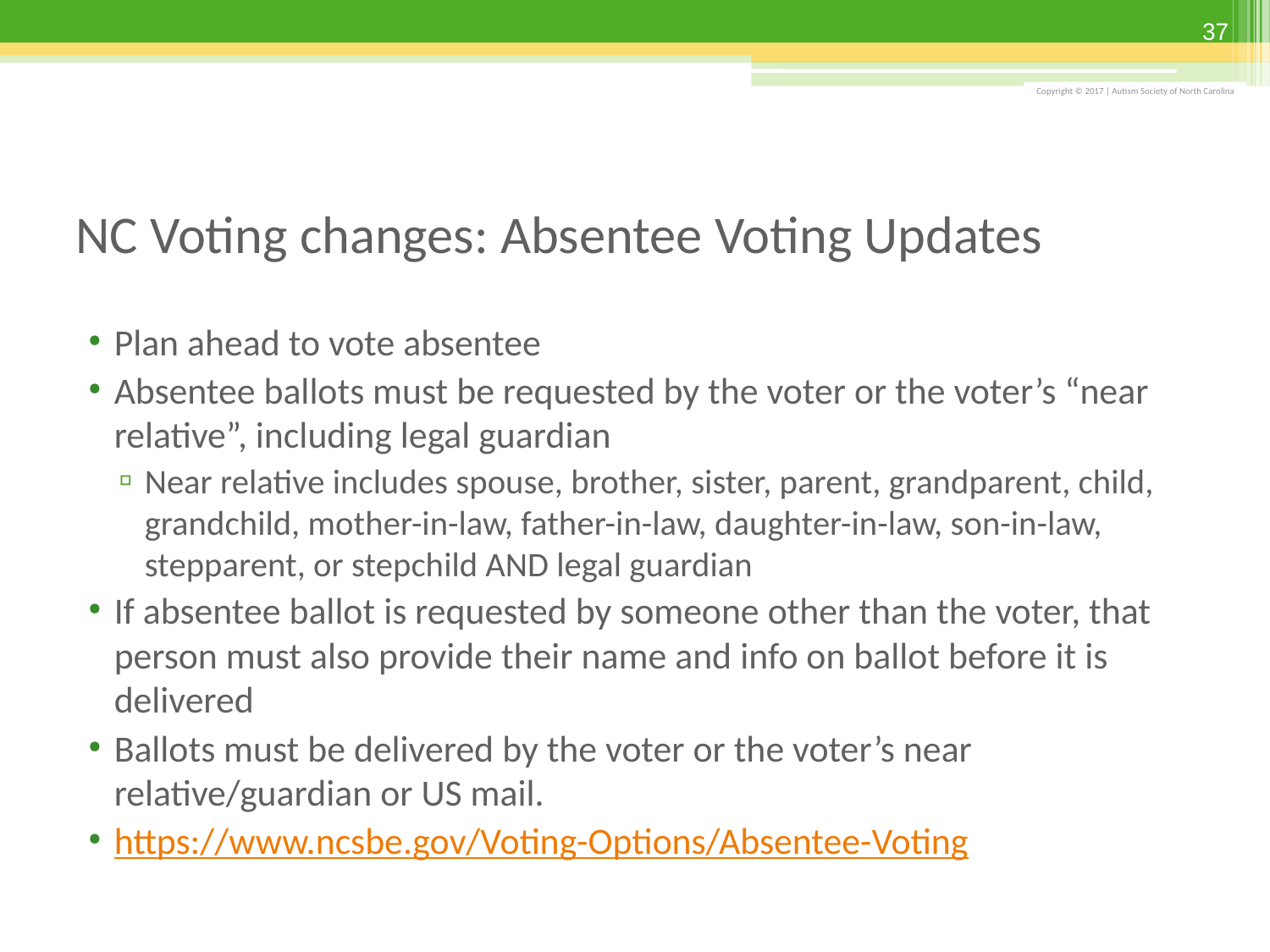

37
# NC Voting changes: Absentee Voting Updates
Plan ahead to vote absentee
Absentee ballots must be requested by the voter or the voter’s “near relative”, including legal guardian
Near relative includes spouse, brother, sister, parent, grandparent, child, grandchild, mother-in-law, father-in-law, daughter-in-law, son-in-law, stepparent, or stepchild AND legal guardian
If absentee ballot is requested by someone other than the voter, that person must also provide their name and info on ballot before it is delivered
Ballots must be delivered by the voter or the voter’s near relative/guardian or US mail.
https://www.ncsbe.gov/Voting-Options/Absentee-Voting